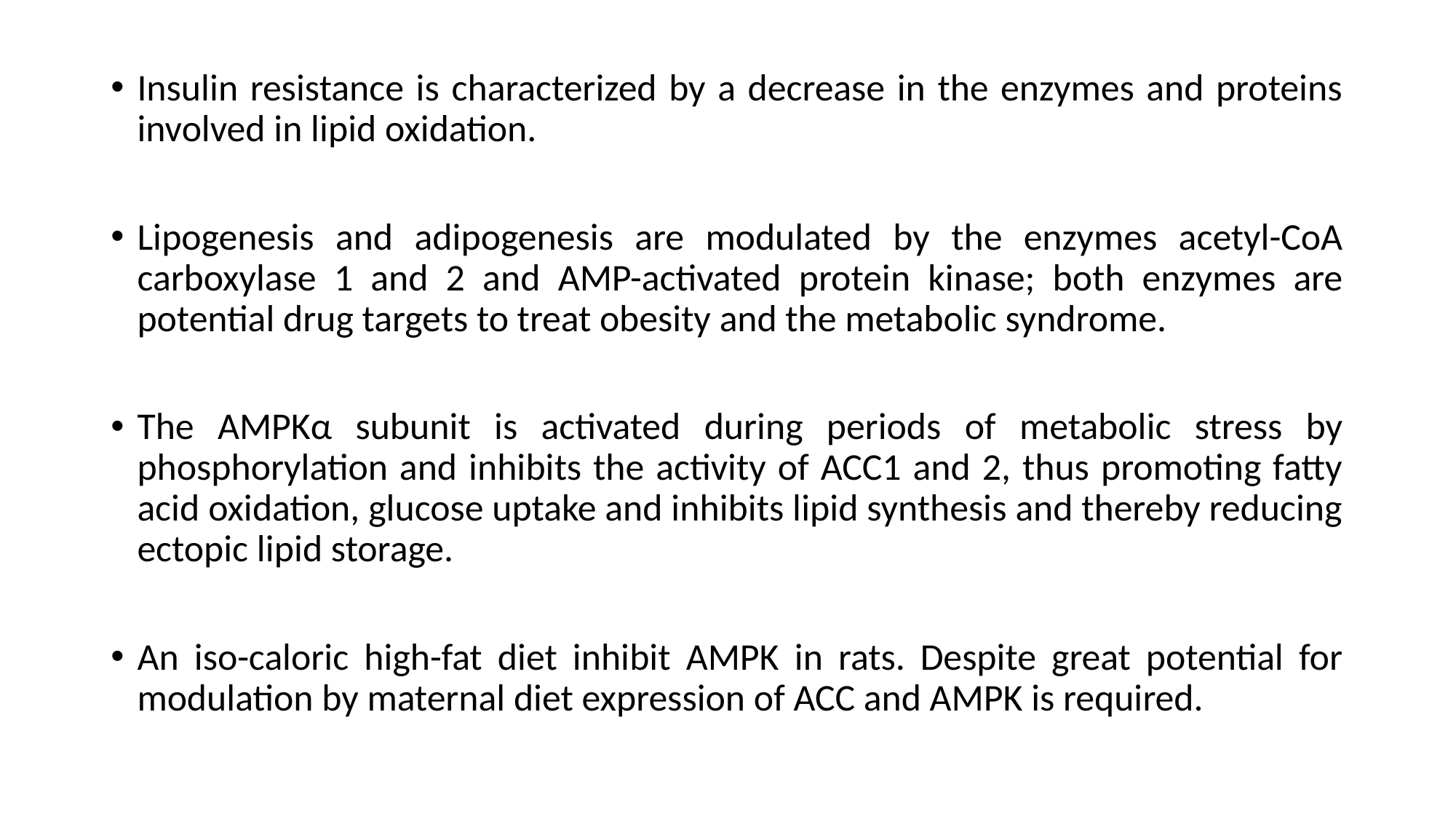

Insulin resistance is characterized by a decrease in the enzymes and proteins involved in lipid oxidation.

Lipogenesis and adipogenesis are modulated by the enzymes acetyl-CoA carboxylase 1 and 2 and AMP-activated protein kinase; both enzymes are potential drug targets to treat obesity and the metabolic syndrome.

The AMPKα subunit is activated during periods of metabolic stress by phosphorylation and inhibits the activity of ACC1 and 2, thus promoting fatty acid oxidation, glucose uptake and inhibits lipid synthesis and thereby reducing ectopic lipid storage.

An iso-caloric high-fat diet inhibit AMPK in rats. Despite great potential for modulation by maternal diet expression of ACC and AMPK is required.